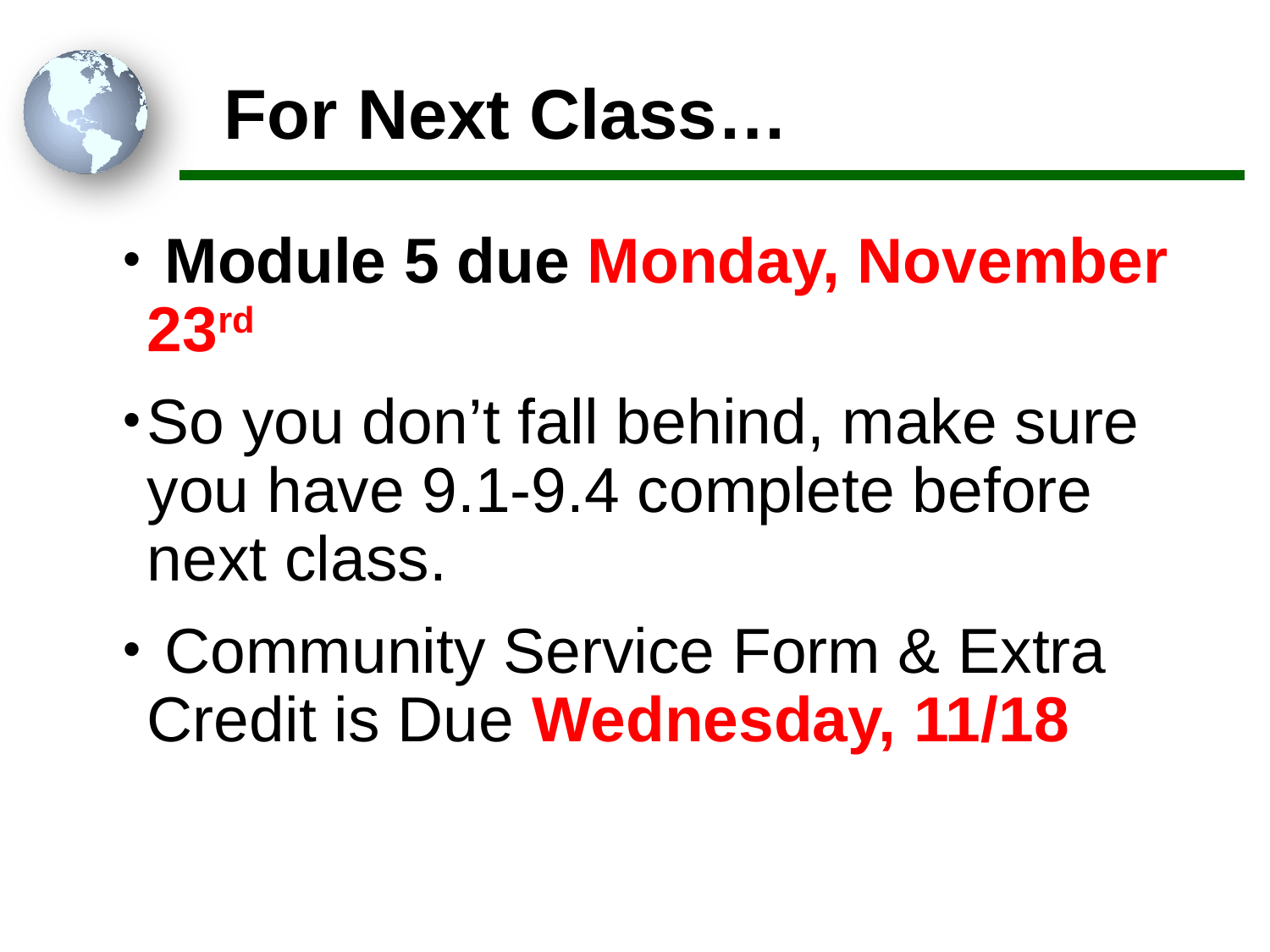

# For Next Class…
 Module 5 due Monday, November 23rd
So you don’t fall behind, make sure you have 9.1-9.4 complete before next class.
 Community Service Form & Extra Credit is Due Wednesday, 11/18